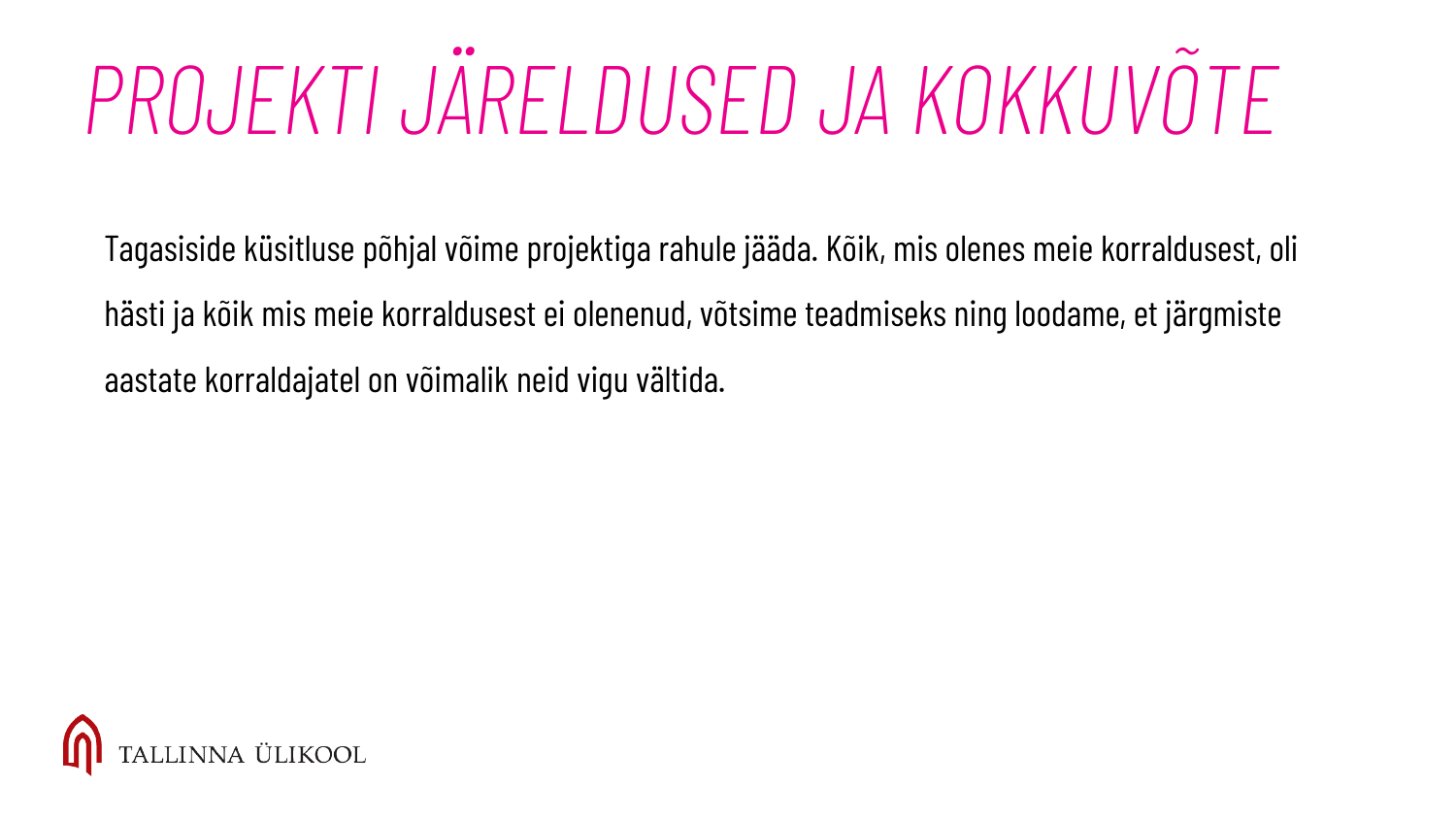

# PROJEKTI JÄRELDUSED JA KOKKUVÕTE
Tagasiside küsitluse põhjal võime projektiga rahule jääda. Kõik, mis olenes meie korraldusest, oli hästi ja kõik mis meie korraldusest ei olenenud, võtsime teadmiseks ning loodame, et järgmiste aastate korraldajatel on võimalik neid vigu vältida.